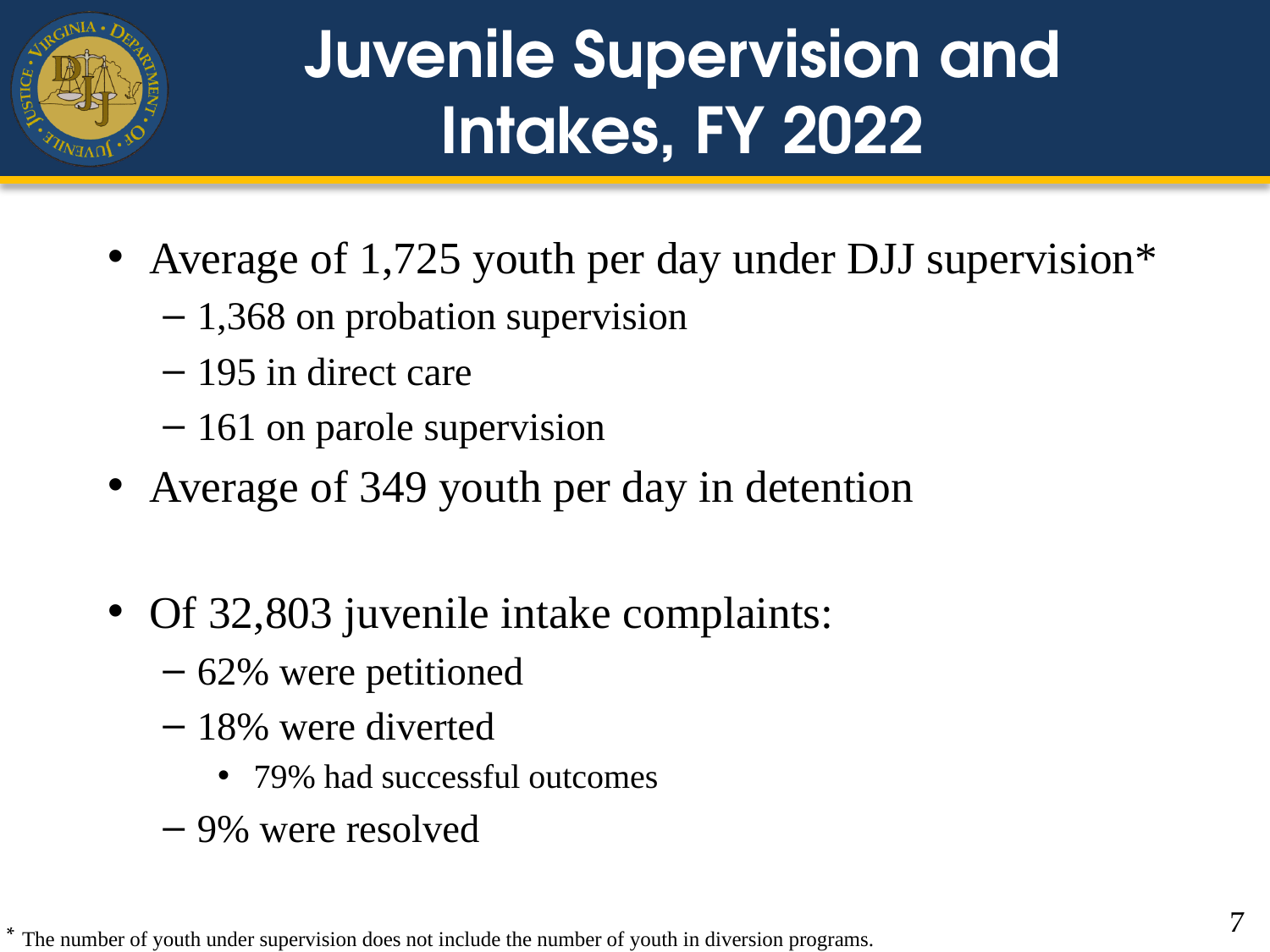

# Juvenile Supervision and Intakes, FY 2022
Average of 1,725 youth per day under DJJ supervision*
1,368 on probation supervision
195 in direct care
161 on parole supervision
Average of 349 youth per day in detention

Of 32,803 juvenile intake complaints:
62% were petitioned
18% were diverted
 79% had successful outcomes
9% were resolved

The number of youth under supervision does not include the number of youth in diversion programs.